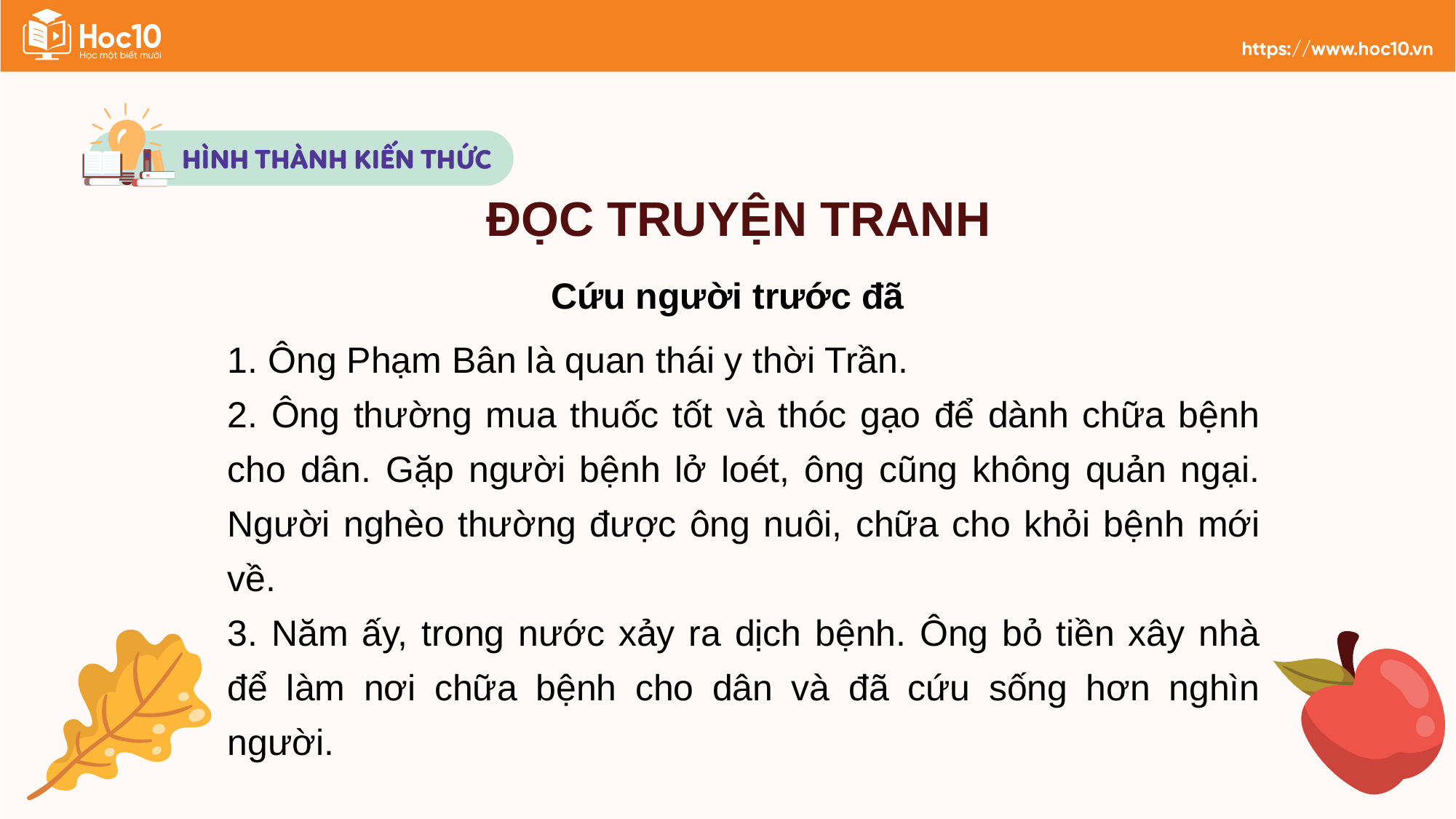

ĐỌC TRUYỆN TRANH
Cứu người trước đã
1. Ông Phạm Bân là quan thái y thời Trần.
2. Ông thường mua thuốc tốt và thóc gạo để dành chữa bệnh cho dân. Gặp người bệnh lở loét, ông cũng không quản ngại. Người nghèo thường được ông nuôi, chữa cho khỏi bệnh mới về.
3. Năm ấy, trong nước xảy ra dịch bệnh. Ông bỏ tiền xây nhà để làm nơi chữa bệnh cho dân và đã cứu sống hơn nghìn người.